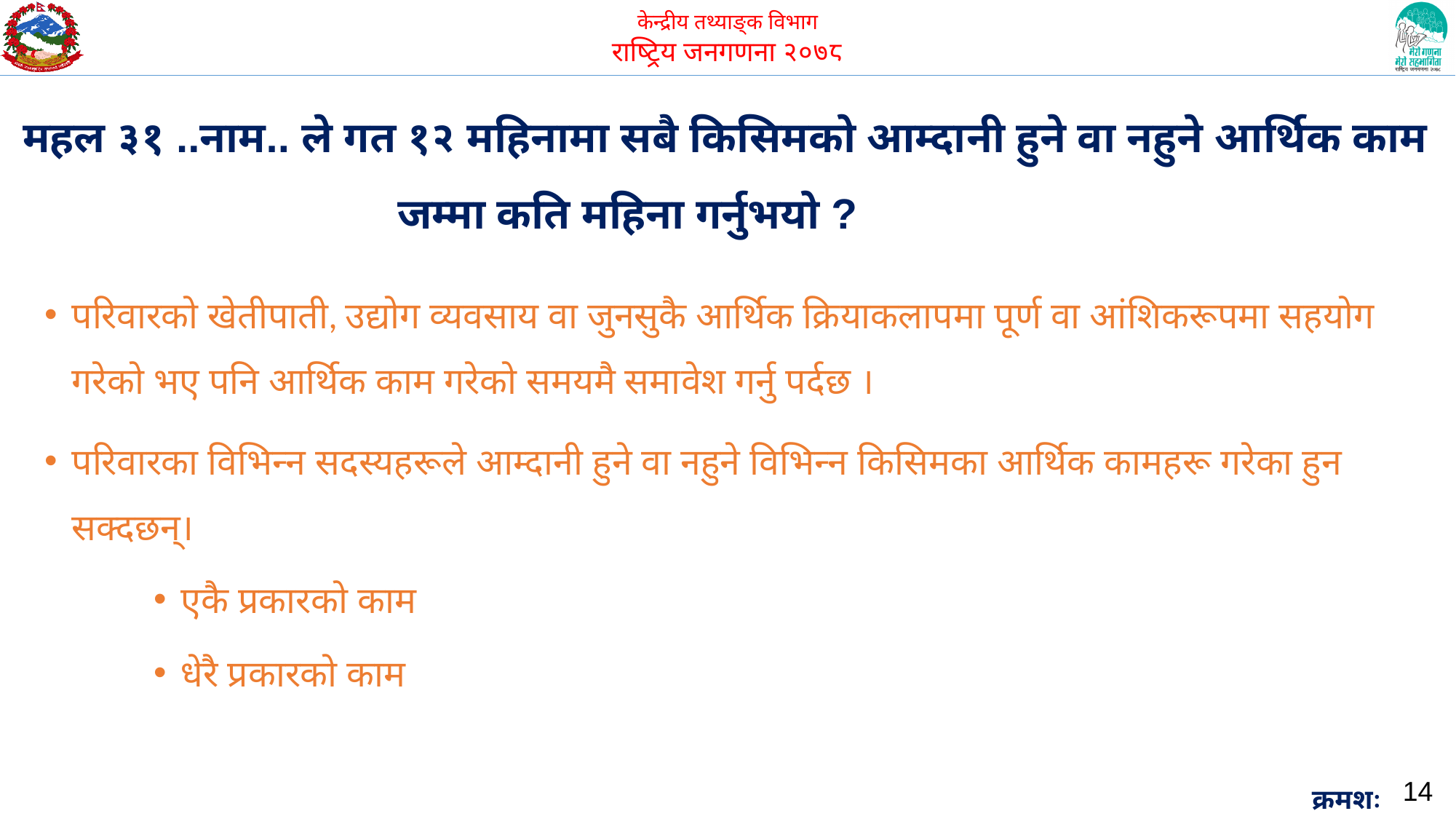

महल ३१ ..नाम.. ले गत १२ महिनामा सबै किसिमको आम्दानी हुने वा नहुने आर्थिक काम जम्मा कति महिना गर्नुभयो ?
परिवारको खेतीपाती, उद्योग व्यवसाय वा जुनसुकै आर्थिक क्रियाकलापमा पूर्ण वा आंशिकरूपमा सहयोग गरेको भए पनि आर्थिक काम गरेको समयमै समावेश गर्नु पर्दछ ।
परिवारका विभिन्न सदस्यहरूले आम्दानी हुने वा नहुने विभिन्न किसिमका आर्थिक कामहरू गरेका हुन सक्दछन्।
एकै प्रकारको काम
धेरै प्रकारको काम
14
क्रमशः